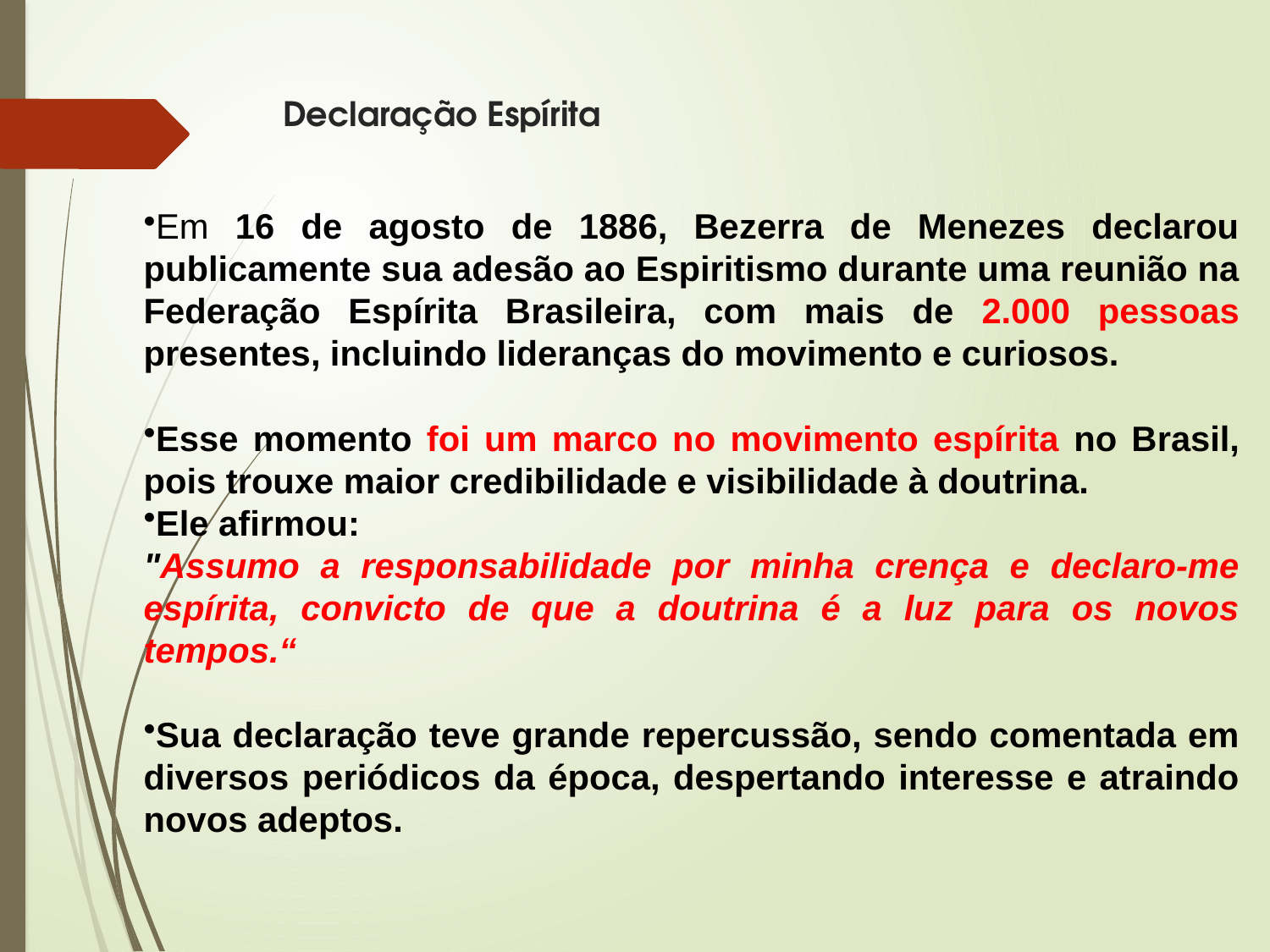

# Declaração Espírita
Em 16 de agosto de 1886, Bezerra de Menezes declarou publicamente sua adesão ao Espiritismo durante uma reunião na Federação Espírita Brasileira, com mais de 2.000 pessoas presentes, incluindo lideranças do movimento e curiosos.

Esse momento foi um marco no movimento espírita no Brasil, pois trouxe maior credibilidade e visibilidade à doutrina.
Ele afirmou:
"Assumo a responsabilidade por minha crença e declaro-me espírita, convicto de que a doutrina é a luz para os novos tempos.“

Sua declaração teve grande repercussão, sendo comentada em diversos periódicos da época, despertando interesse e atraindo novos adeptos.